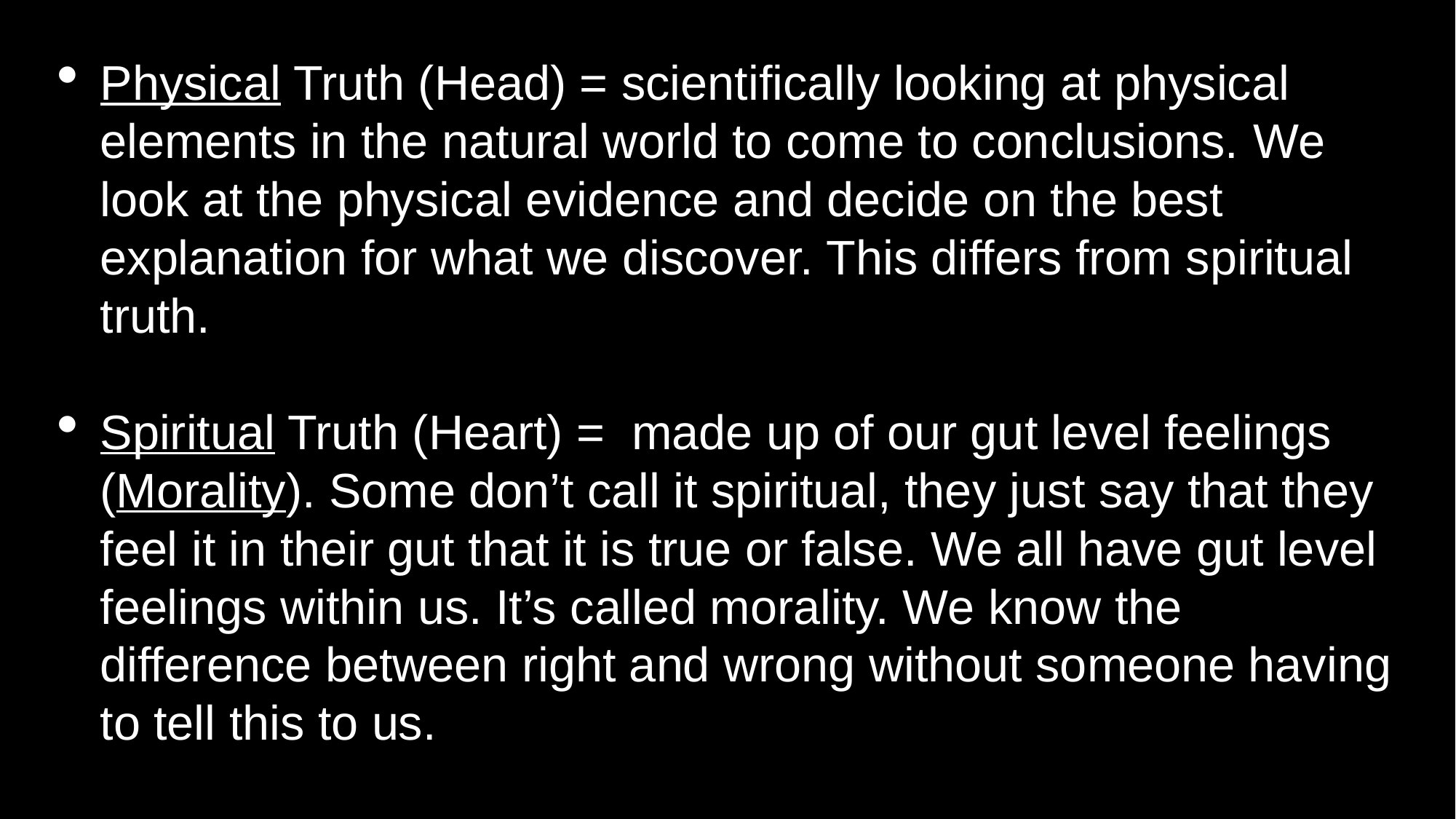

Physical Truth (Head) = scientifically looking at physical elements in the natural world to come to conclusions. We look at the physical evidence and decide on the best explanation for what we discover. This differs from spiritual truth.

Spiritual Truth (Heart) =  made up of our gut level feelings (Morality). Some don’t call it spiritual, they just say that they feel it in their gut that it is true or false. We all have gut level feelings within us. It’s called morality. We know the difference between right and wrong without someone having to tell this to us.